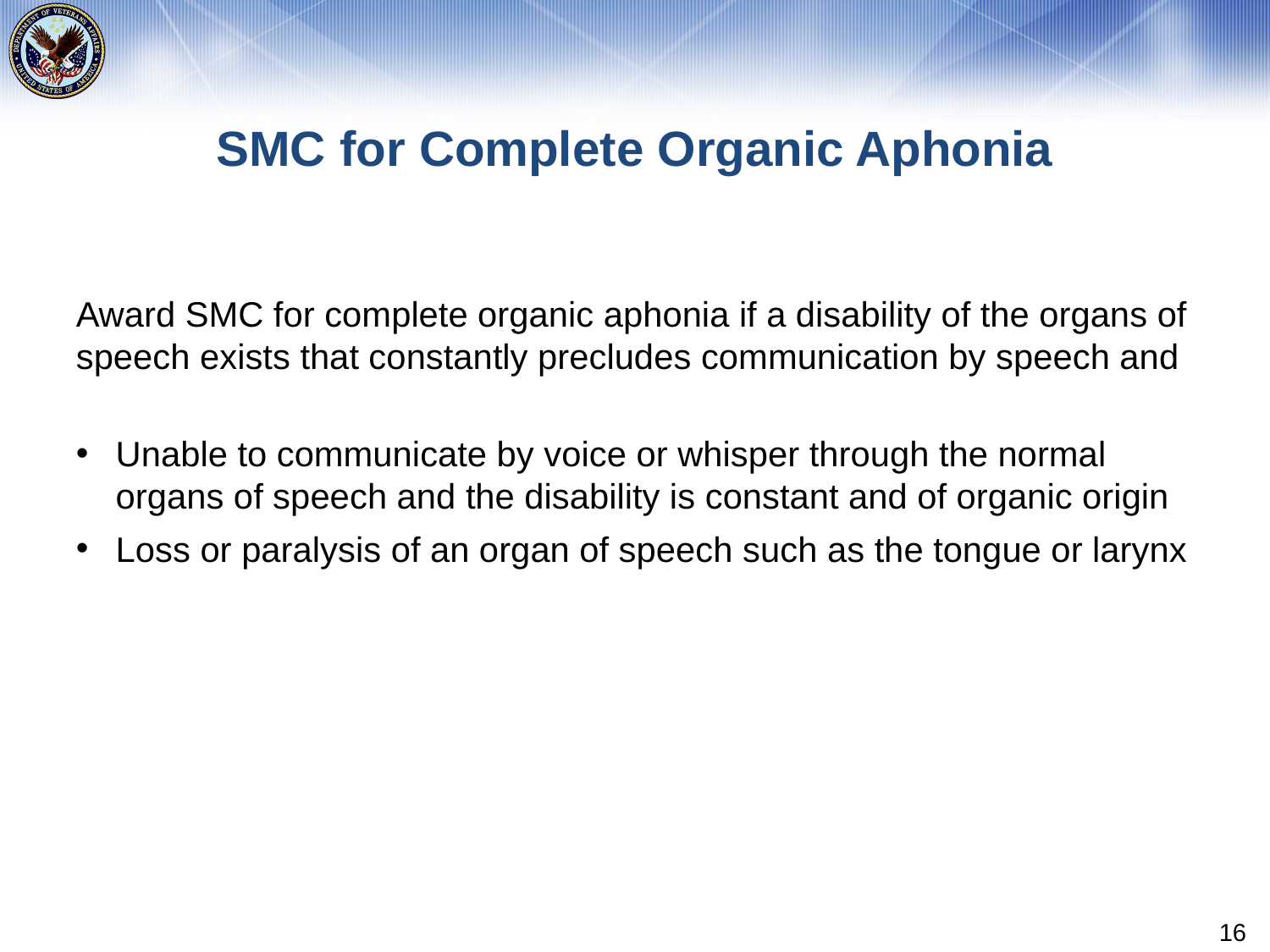

# SMC for Complete Organic Aphonia
Award SMC for complete organic aphonia if a disability of the organs of speech exists that constantly precludes communication by speech and
Unable to communicate by voice or whisper through the normal organs of speech and the disability is constant and of organic origin
Loss or paralysis of an organ of speech such as the tongue or larynx
16